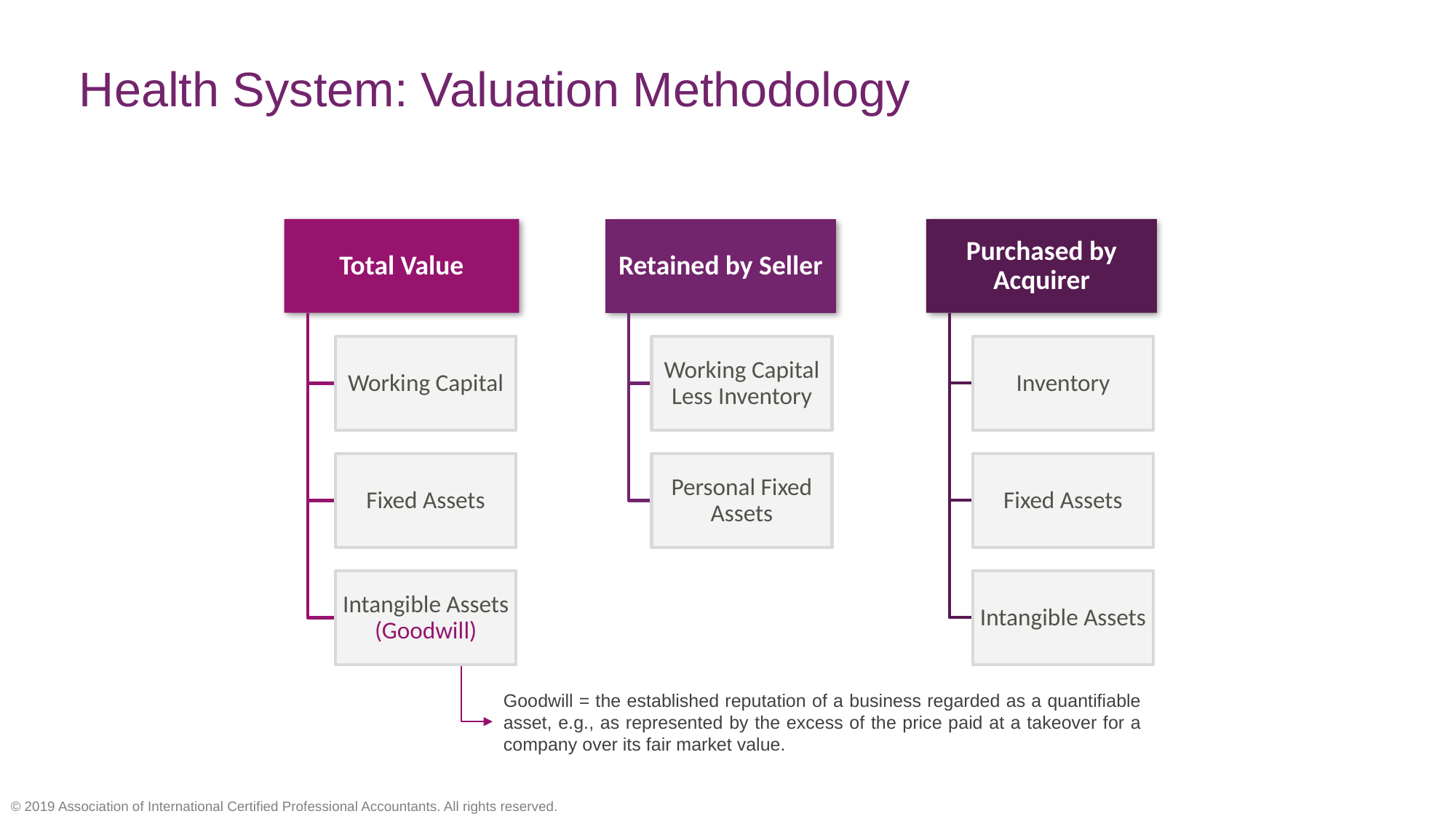

# Health System: Valuation Methodology
Total Value
Working Capital
Fixed Assets
Intangible Assets (Goodwill)
Retained by Seller
Working Capital Less Inventory
Personal Fixed Assets
Purchased by Acquirer
Inventory
Fixed Assets
Intangible Assets
Goodwill = the established reputation of a business regarded as a quantifiable asset, e.g., as represented by the excess of the price paid at a takeover for a company over its fair market value.